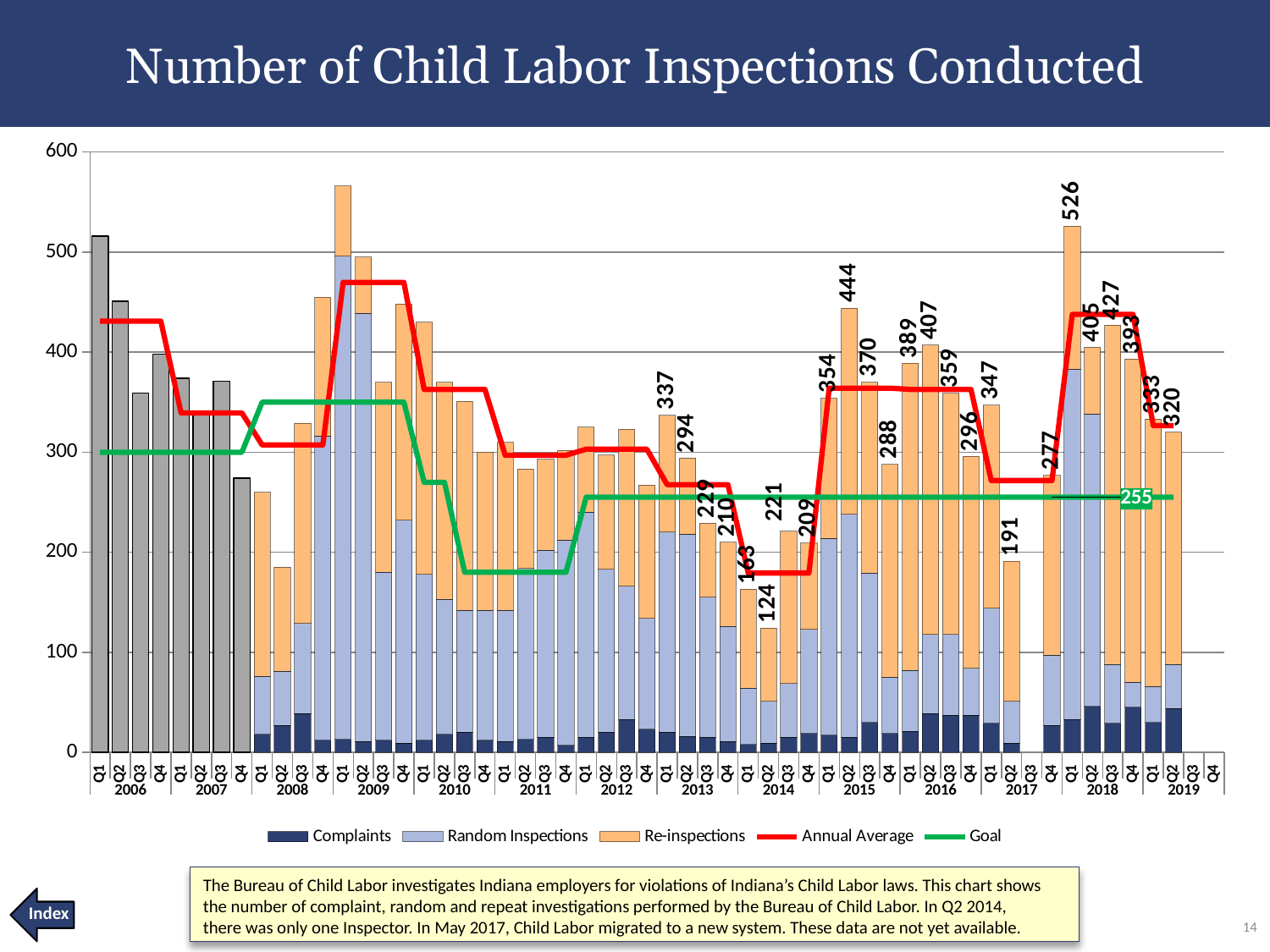

Number of Child Labor Inspections Conducted

### Chart

| Category | Complaints | Random Inspections | Re-inspections | Historical # Inspections | Grand Total | Annual Average | Goal |
|---|---|---|---|---|---|---|---|
| Q1 | None | None | None | 516.0 | 516.0 | 431.0 | 300.0 |
| Q2 | None | None | None | 451.0 | 451.0 | 431.0 | 300.0 |
| Q3 | None | None | None | 359.0 | 359.0 | 431.0 | 300.0 |
| Q4 | None | None | None | 398.0 | 398.0 | 431.0 | 300.0 |
| Q1 | None | None | None | 374.0 | 374.0 | 339.25 | 300.0 |
| Q2 | None | None | None | 338.0 | 338.0 | 339.25 | 300.0 |
| Q3 | None | None | None | 371.0 | 371.0 | 339.25 | 300.0 |
| Q4 | None | None | None | 274.0 | 274.0 | 339.25 | 300.0 |
| Q1 | 18.0 | 58.0 | 184.0 | None | 260.0 | 307.25 | 350.0 |
| Q2 | 27.0 | 54.0 | 104.0 | None | 185.0 | 307.25 | 350.0 |
| Q3 | 39.0 | 90.0 | 200.0 | None | 329.0 | 307.25 | 350.0 |
| Q4 | 12.0 | 304.0 | 139.0 | None | 455.0 | 307.25 | 350.0 |
| Q1 | 13.0 | 483.0 | 70.0 | None | 566.0 | 469.75 | 350.0 |
| Q2 | 11.0 | 428.0 | 56.0 | None | 495.0 | 469.75 | 350.0 |
| Q3 | 12.0 | 168.0 | 190.0 | None | 370.0 | 469.75 | 350.0 |
| Q4 | 9.0 | 223.0 | 216.0 | None | 448.0 | 469.75 | 350.0 |
| Q1 | 12.0 | 166.0 | 252.0 | None | 430.0 | 362.75 | 270.0 |
| Q2 | 18.0 | 135.0 | 217.0 | None | 370.0 | 362.75 | 270.0 |
| Q3 | 20.0 | 122.0 | 209.0 | None | 351.0 | 362.75 | 180.0 |
| Q4 | 12.0 | 130.0 | 158.0 | None | 300.0 | 362.75 | 180.0 |
| Q1 | 11.0 | 131.0 | 168.0 | None | 310.0 | 297.0 | 180.0 |
| Q2 | 13.0 | 171.0 | 99.0 | None | 283.0 | 297.0 | 180.0 |
| Q3 | 15.0 | 187.0 | 91.0 | None | 293.0 | 297.0 | 180.0 |
| Q4 | 7.0 | 205.0 | 90.0 | None | 302.0 | 297.0 | 180.0 |
| Q1 | 15.0 | 225.0 | 85.0 | None | 325.0 | 303.0 | 255.0 |
| Q2 | 20.0 | 163.0 | 114.0 | None | 297.0 | 303.0 | 255.0 |
| Q3 | 33.0 | 133.0 | 157.0 | None | 323.0 | 303.0 | 255.0 |
| Q4 | 23.0 | 111.0 | 133.0 | None | 267.0 | 303.0 | 255.0 |
| Q1 | 20.0 | 200.0 | 117.0 | None | 337.0 | 267.5 | 255.0 |
| Q2 | 16.0 | 202.0 | 76.0 | None | 294.0 | 267.5 | 255.0 |
| Q3 | 15.0 | 140.0 | 74.0 | None | 229.0 | 267.5 | 255.0 |
| Q4 | 11.0 | 115.0 | 84.0 | None | 210.0 | 267.5 | 255.0 |
| Q1 | 8.0 | 56.0 | 99.0 | None | 163.0 | 179.25 | 255.0 |
| Q2 | 9.0 | 42.0 | 73.0 | None | 124.0 | 179.25 | 255.0 |
| Q3 | 15.0 | 54.0 | 152.0 | None | 221.0 | 179.25 | 255.0 |
| Q4 | 19.0 | 104.0 | 86.0 | None | 209.0 | 179.25 | 255.0 |
| Q1 | 17.0 | 197.0 | 140.0 | None | 354.0 | 364.0 | 255.0 |
| Q2 | 15.0 | 223.0 | 206.0 | None | 444.0 | 364.0 | 255.0 |
| Q3 | 30.0 | 149.0 | 191.0 | None | 370.0 | 364.0 | 255.0 |
| Q4 | 19.0 | 56.0 | 213.0 | None | 288.0 | 364.0 | 255.0 |
| Q1 | 21.0 | 61.0 | 307.0 | None | 389.0 | 362.75 | 255.0 |
| Q2 | 39.0 | 79.0 | 289.0 | None | 407.0 | 362.75 | 255.0 |
| Q3 | 37.0 | 81.0 | 241.0 | None | 359.0 | 362.75 | 255.0 |
| Q4 | 37.0 | 47.0 | 212.0 | None | 296.0 | 362.75 | 255.0 |
| Q1 | 29.0 | 115.0 | 203.0 | None | 347.0 | 271.6666666666667 | 255.0 |
| Q2 | 9.0 | 42.0 | 140.0 | None | 191.0 | 271.6666666666667 | 255.0 |
| Q3 | None | None | None | None | None | 271.6666666666667 | 255.0 |
| Q4 | 27.0 | 70.0 | 180.0 | None | 277.0 | 271.6666666666667 | 255.0 |
| Q1 | 33.0 | 350.0 | 143.0 | None | 526.0 | 437.75 | 255.0 |
| Q2 | 46.0 | 292.0 | 67.0 | None | 405.0 | 437.75 | 255.0 |
| Q3 | 29.0 | 59.0 | 339.0 | None | 427.0 | 437.75 | 255.0 |
| Q4 | 45.0 | 25.0 | 323.0 | None | 393.0 | 437.75 | 255.0 |
| Q1 | 30.0 | 36.0 | 267.0 | None | 333.0 | 326.5 | 255.0 |
| Q2 | 44.0 | 44.0 | 232.0 | None | 320.0 | 326.5 | 255.0 |
| Q3 | None | None | None | None | None | None | None |
| Q4 | None | None | None | None | None | None | None |
The Bureau of Child Labor investigates Indiana employers for violations of Indiana’s Child Labor laws. This chart shows
the number of complaint, random and repeat investigations performed by the Bureau of Child Labor. In Q2 2014,
there was only one Inspector. In May 2017, Child Labor migrated to a new system. These data are not yet available.
Index
14